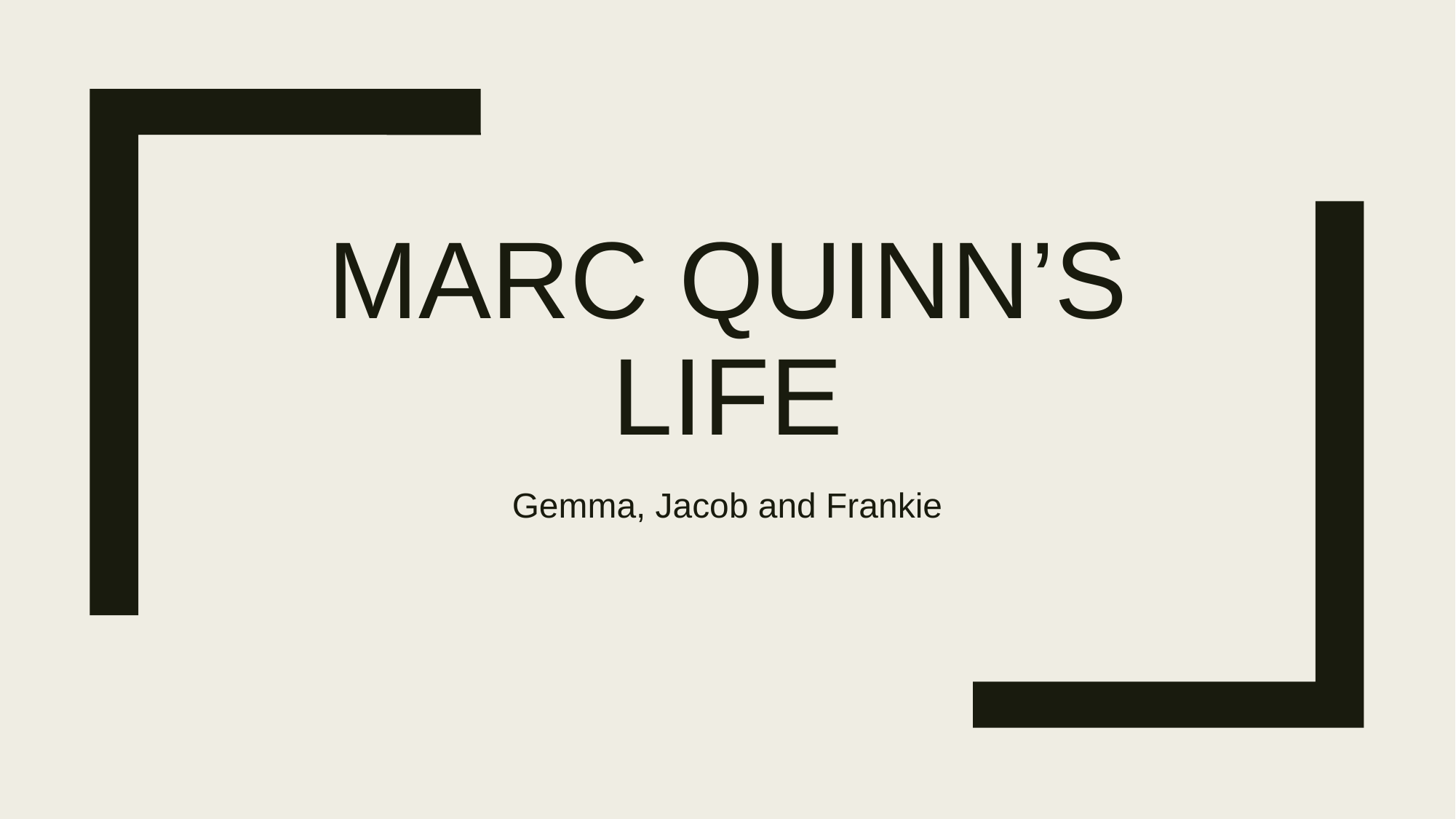

# Marc quinn’s life
Gemma, Jacob and Frankie